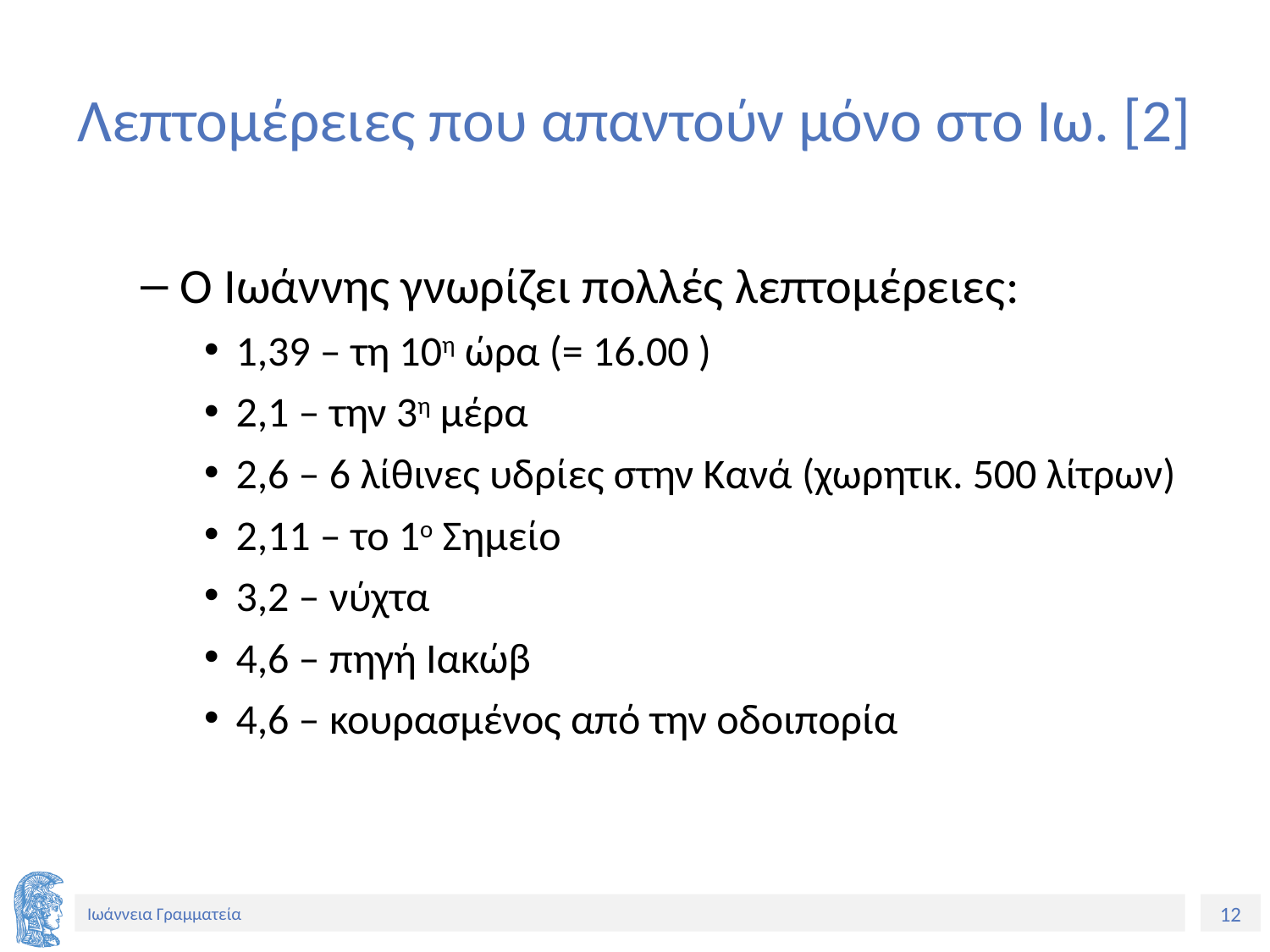

# Λεπτομέρειες που απαντούν μόνο στο Ιω. [2]
Ο Ιωάννης γνωρίζει πολλές λεπτομέρειες:
1,39 – τη 10η ώρα (= 16.00 )
2,1 – την 3η μέρα
2,6 – 6 λίθινες υδρίες στην Κανά (χωρητικ. 500 λίτρων)
2,11 – το 1ο Σημείο
3,2 – νύχτα
4,6 – πηγή Ιακώβ
4,6 – κουρασμένος από την οδοιπορία